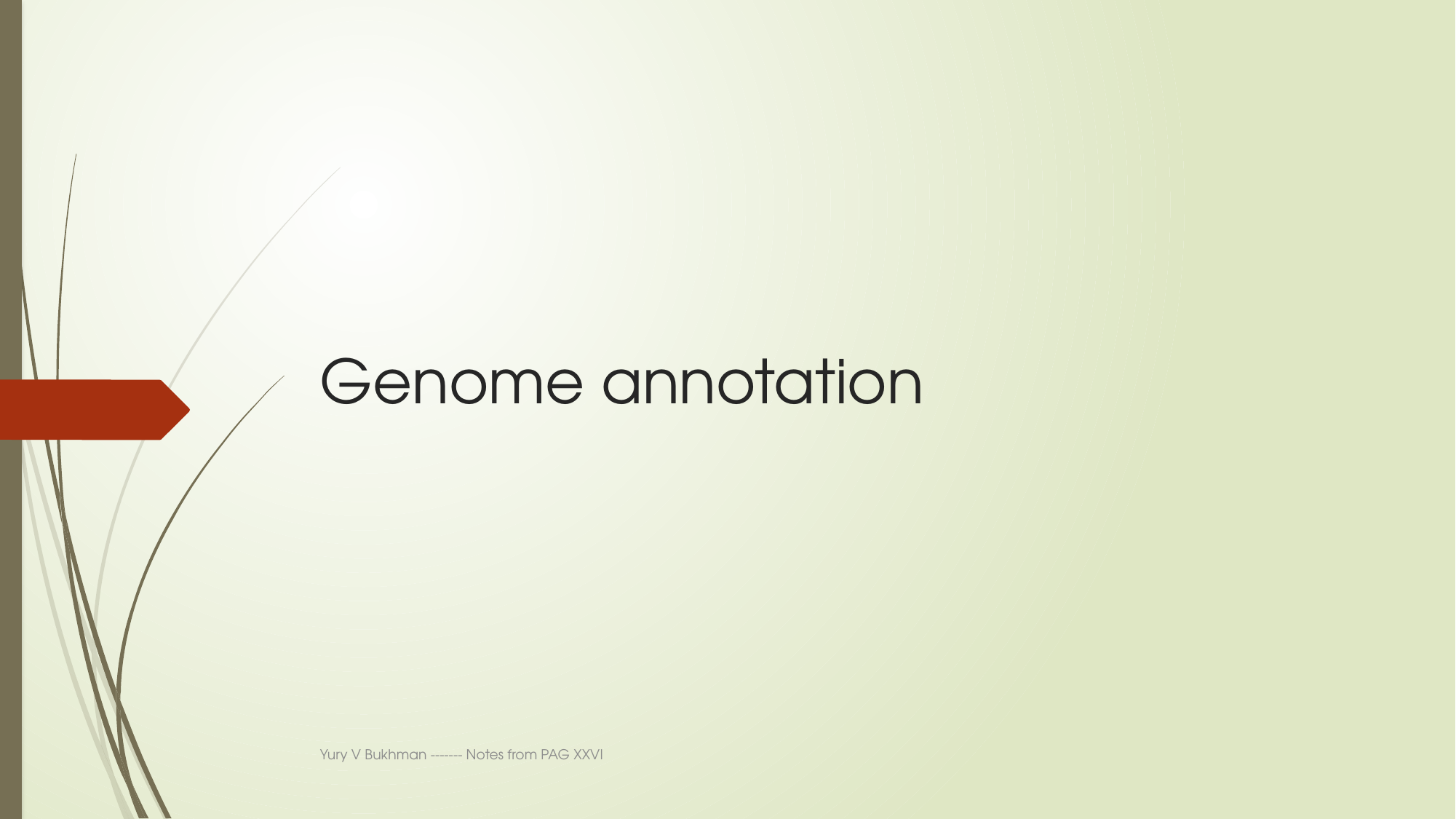

# Genome annotation

Yury V Bukhman ------- Notes from PAG XXVI